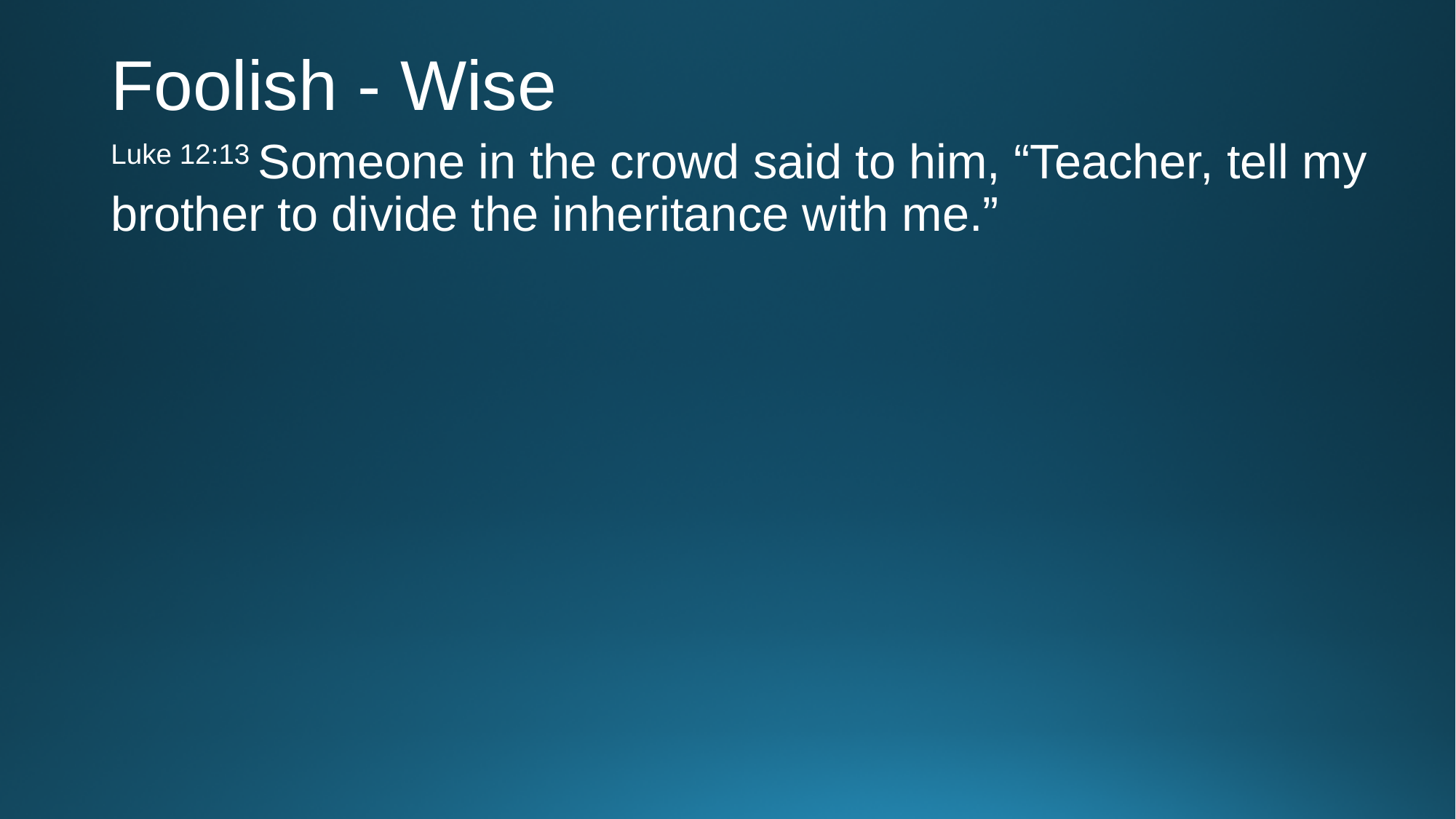

# Foolish - Wise
Luke 12:13 Someone in the crowd said to him, “Teacher, tell my brother to divide the inheritance with me.”